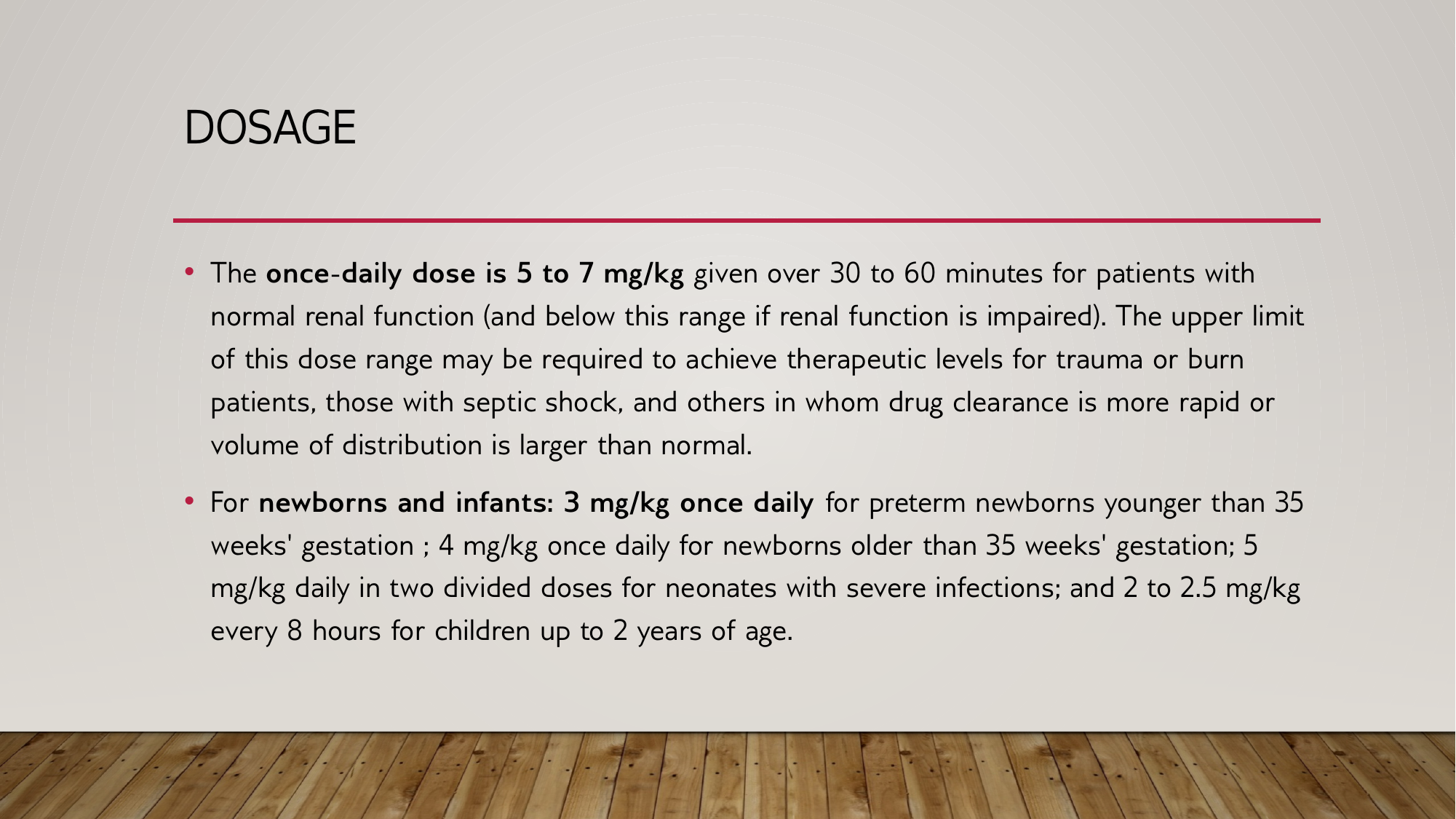

# DOSAGE
The once-daily dose is 5 to 7 mg/kg given over 30 to 60 minutes for patients with normal renal function (and below this range if renal function is impaired). The upper limit of this dose range may be required to achieve therapeutic levels for trauma or burn patients, those with septic shock, and others in whom drug clearance is more rapid or volume of distribution is larger than normal.
For newborns and infants: 3 mg/kg once daily for preterm newborns younger than 35 weeks' gestation ; 4 mg/kg once daily for newborns older than 35 weeks' gestation; 5 mg/kg daily in two divided doses for neonates with severe infections; and 2 to 2.5 mg/kg every 8 hours for children up to 2 years of age.